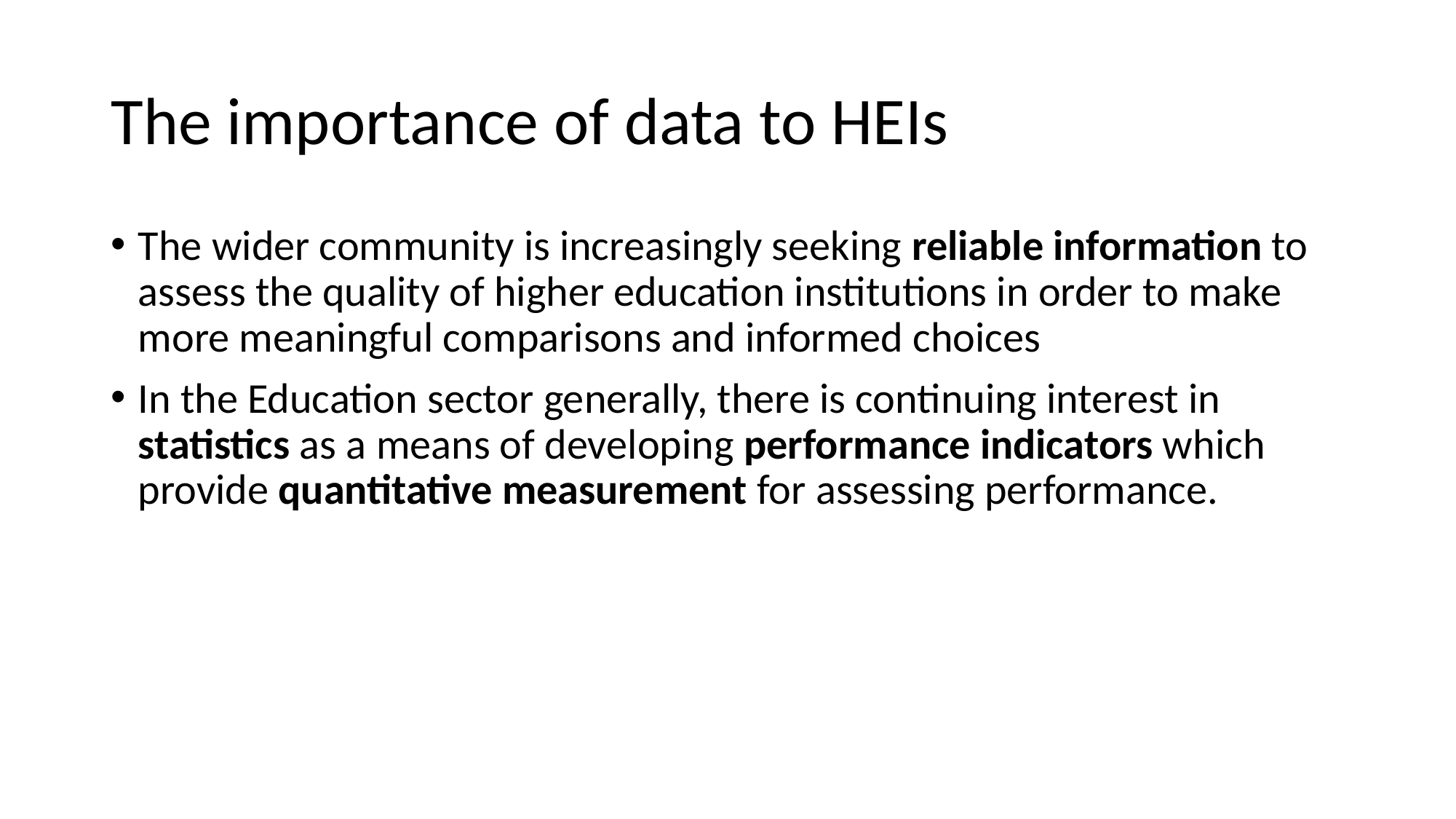

# The importance of data to HEIs
The wider community is increasingly seeking reliable information to assess the quality of higher education institutions in order to make more meaningful comparisons and informed choices
In the Education sector generally, there is continuing interest in statistics as a means of developing performance indicators which provide quantitative measurement for assessing performance.